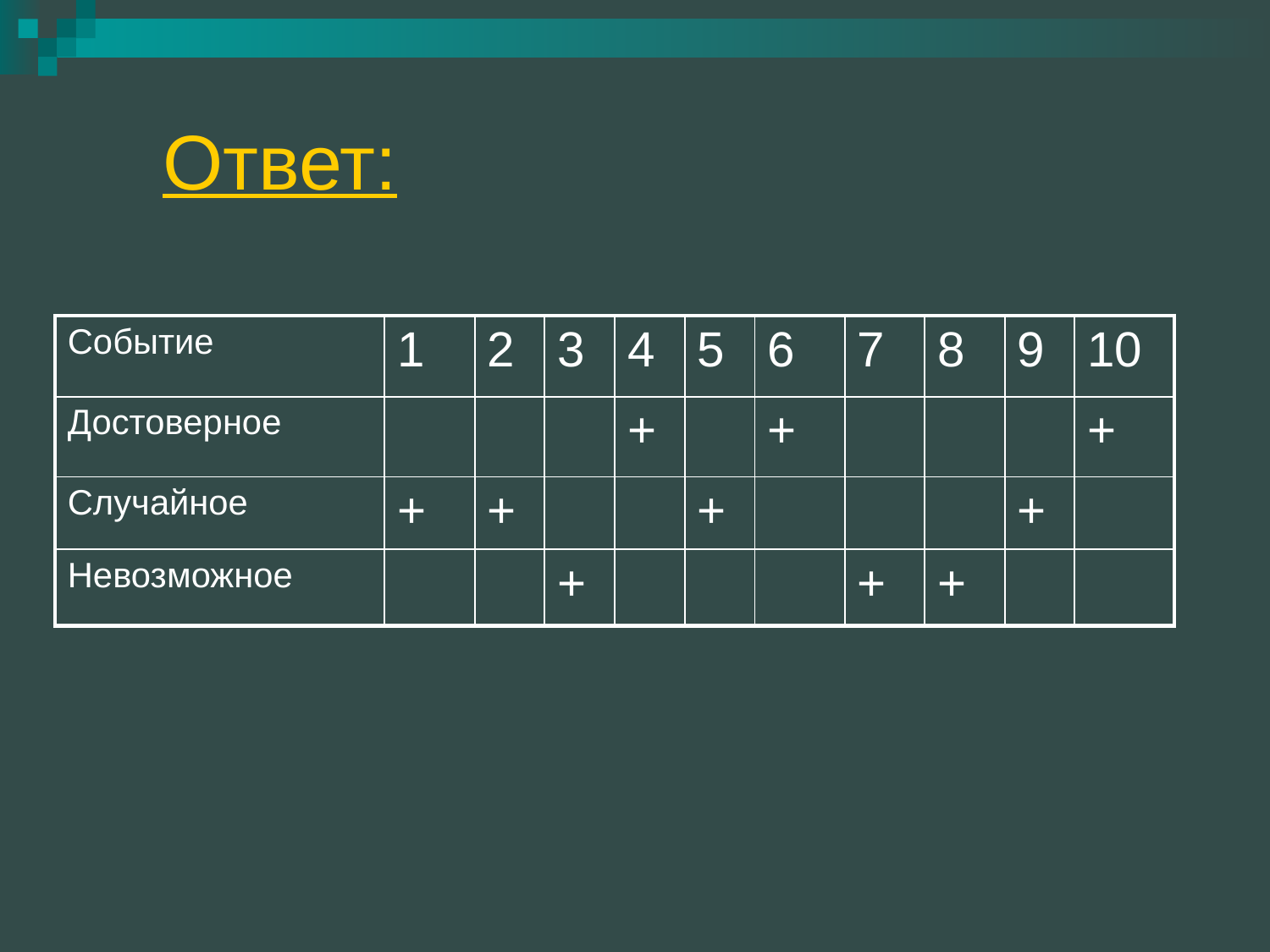

# Ответ:
| Событие | 1 | 2 | 3 | 4 | 5 | 6 | 7 | 8 | 9 | 10 |
| --- | --- | --- | --- | --- | --- | --- | --- | --- | --- | --- |
| Достоверное |  |  |  | + |  | + |  |  |  | + |
| Случайное | + | + |  |  | + |  |  |  | + |  |
| Невозможное |  |  | + |  |  |  | + | + |  |  |